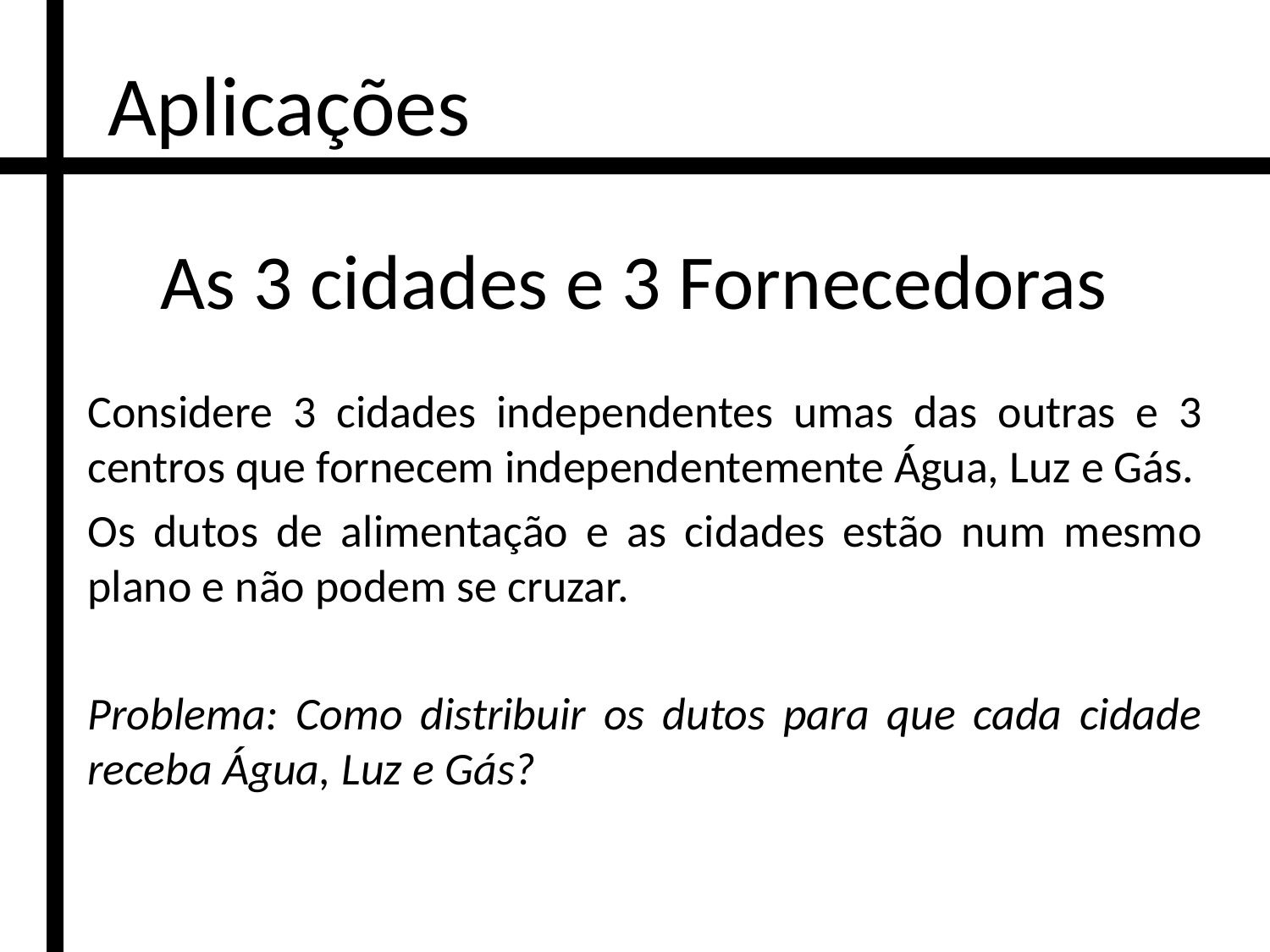

Aplicações
# As 3 cidades e 3 Fornecedoras
Considere 3 cidades independentes umas das outras e 3 centros que fornecem independentemente Água, Luz e Gás.
Os dutos de alimentação e as cidades estão num mesmo plano e não podem se cruzar.

Problema: Como distribuir os dutos para que cada cidade receba Água, Luz e Gás?